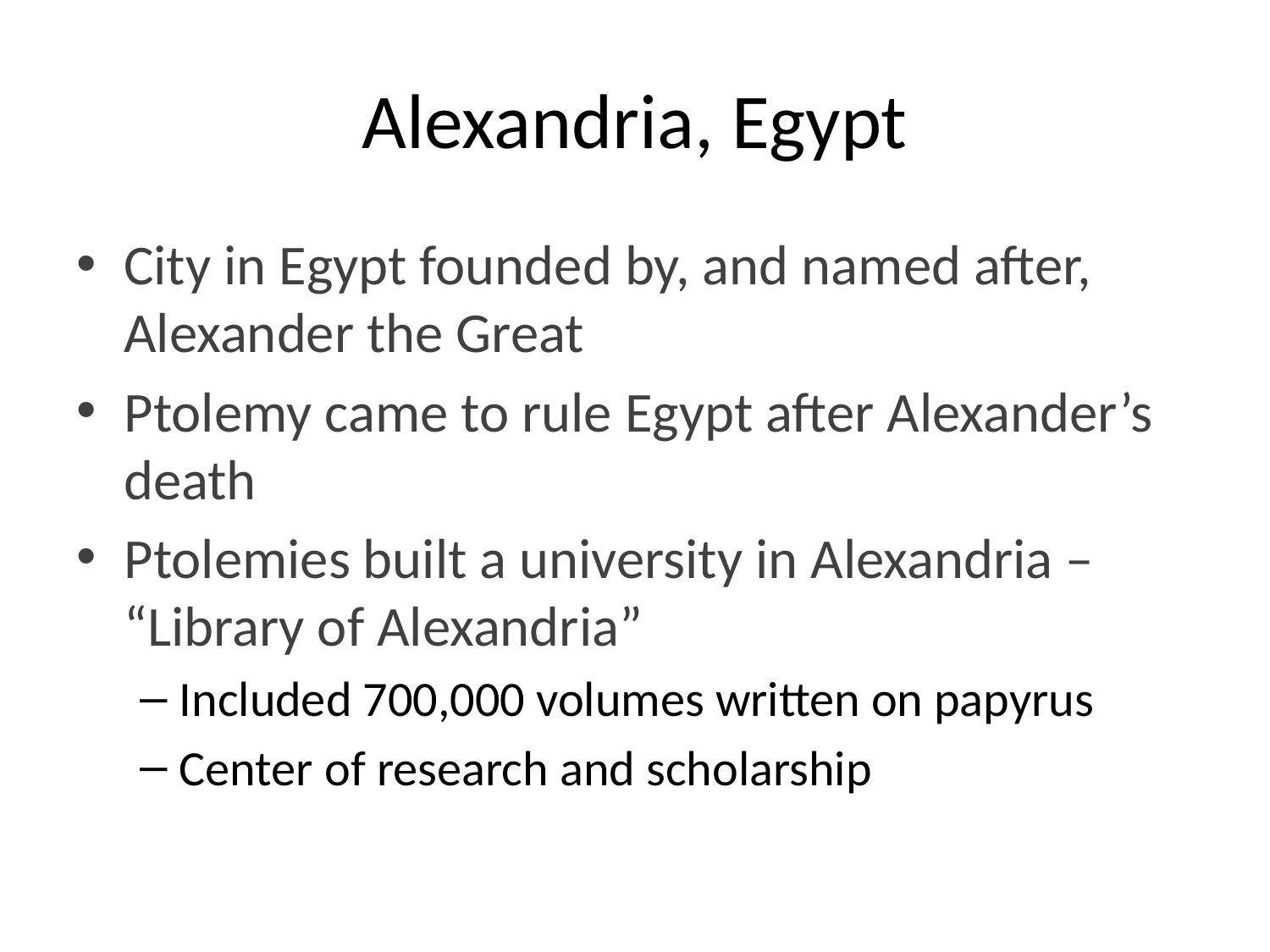

# Alexandria, Egypt
City in Egypt founded by, and named after, Alexander the Great
Ptolemy came to rule Egypt after Alexander’s death
Ptolemies built a university in Alexandria – “Library of Alexandria”
Included 700,000 volumes written on papyrus
Center of research and scholarship